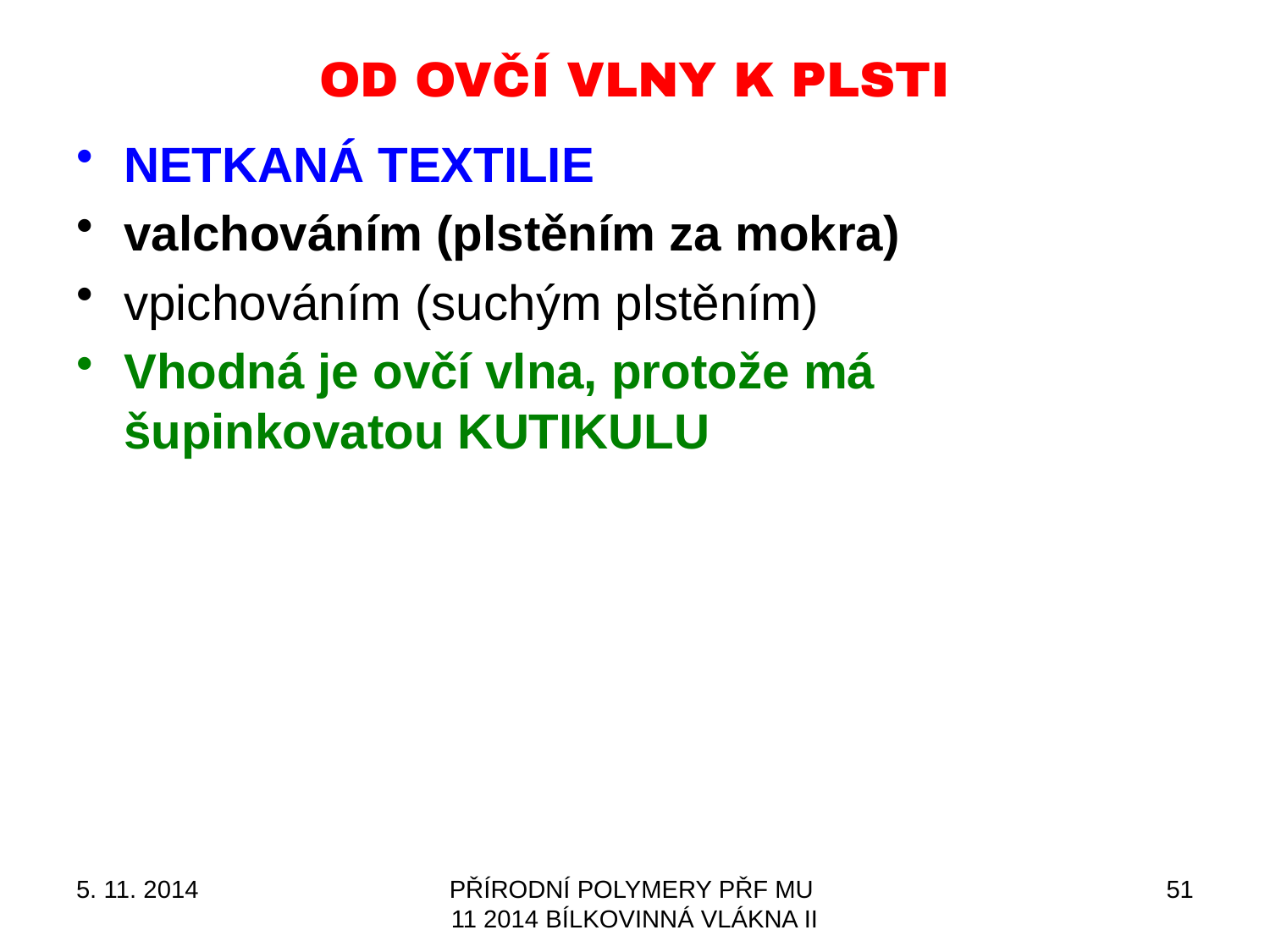

# OD OVČÍ VLNY K PLSTI
NETKANÁ TEXTILIE
valchováním (plstěním za mokra)
vpichováním (suchým plstěním)
Vhodná je ovčí vlna, protože má šupinkovatou KUTIKULU
5. 11. 2014
PŘÍRODNÍ POLYMERY PŘF MU  11 2014 BÍLKOVINNÁ VLÁKNA II
51